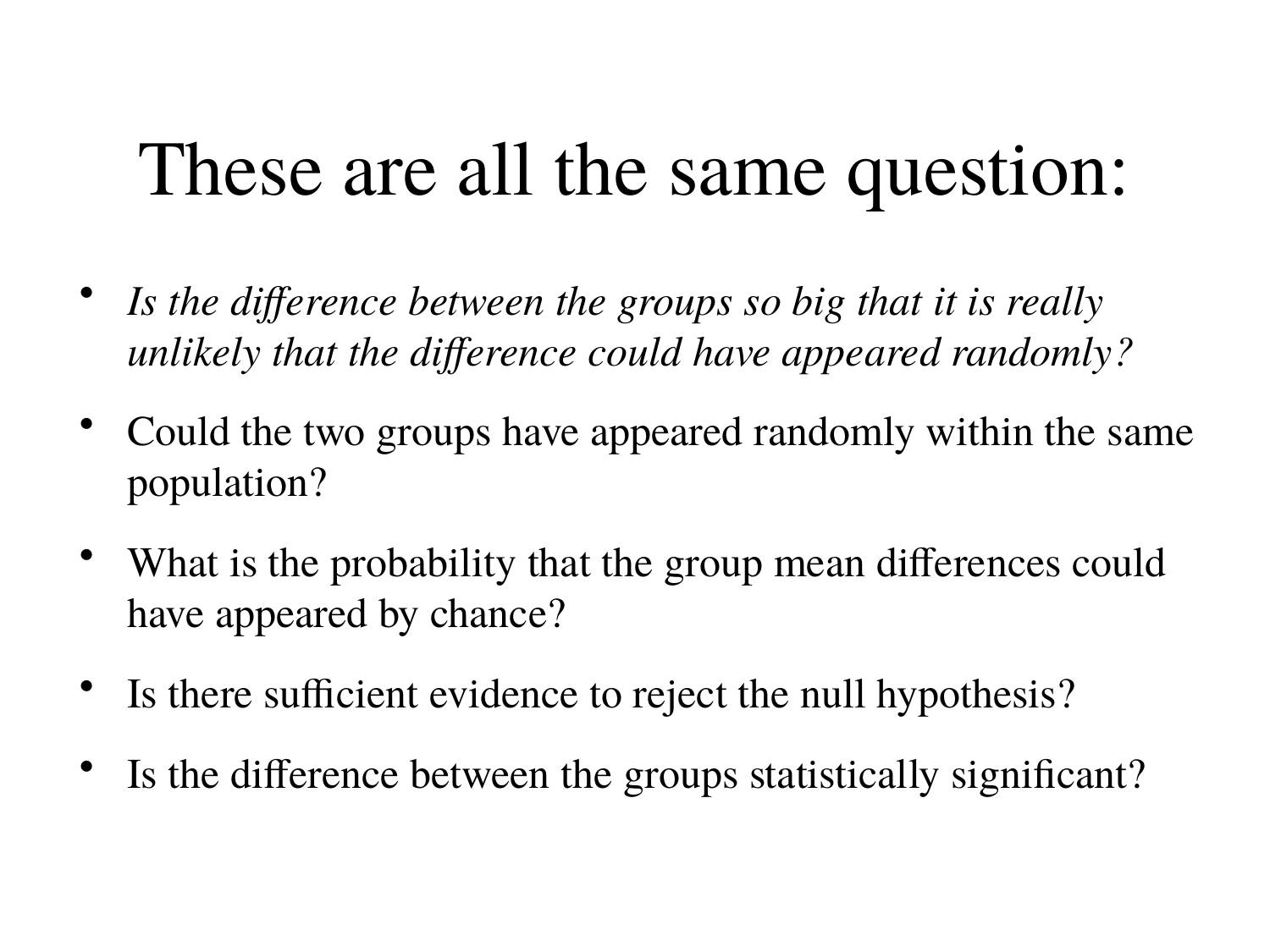

# These are all the same question:
Is the difference between the groups so big that it is really unlikely that the difference could have appeared randomly?
Could the two groups have appeared randomly within the same population?
What is the probability that the group mean differences could have appeared by chance?
Is there sufficient evidence to reject the null hypothesis?
Is the difference between the groups statistically significant?